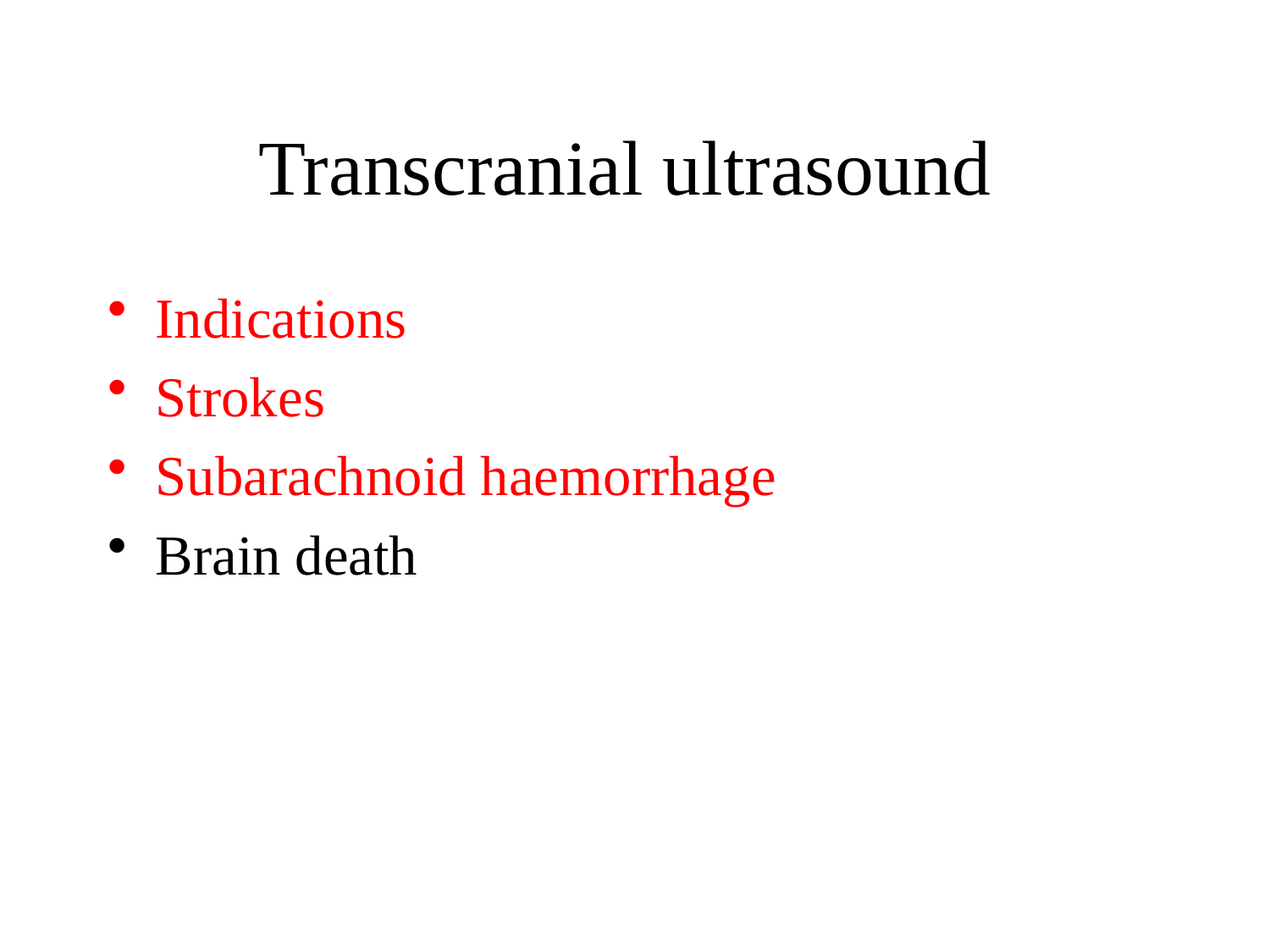

# Transcranial ultrasound
Indications
Strokes
Subarachnoid haemorrhage
Brain death